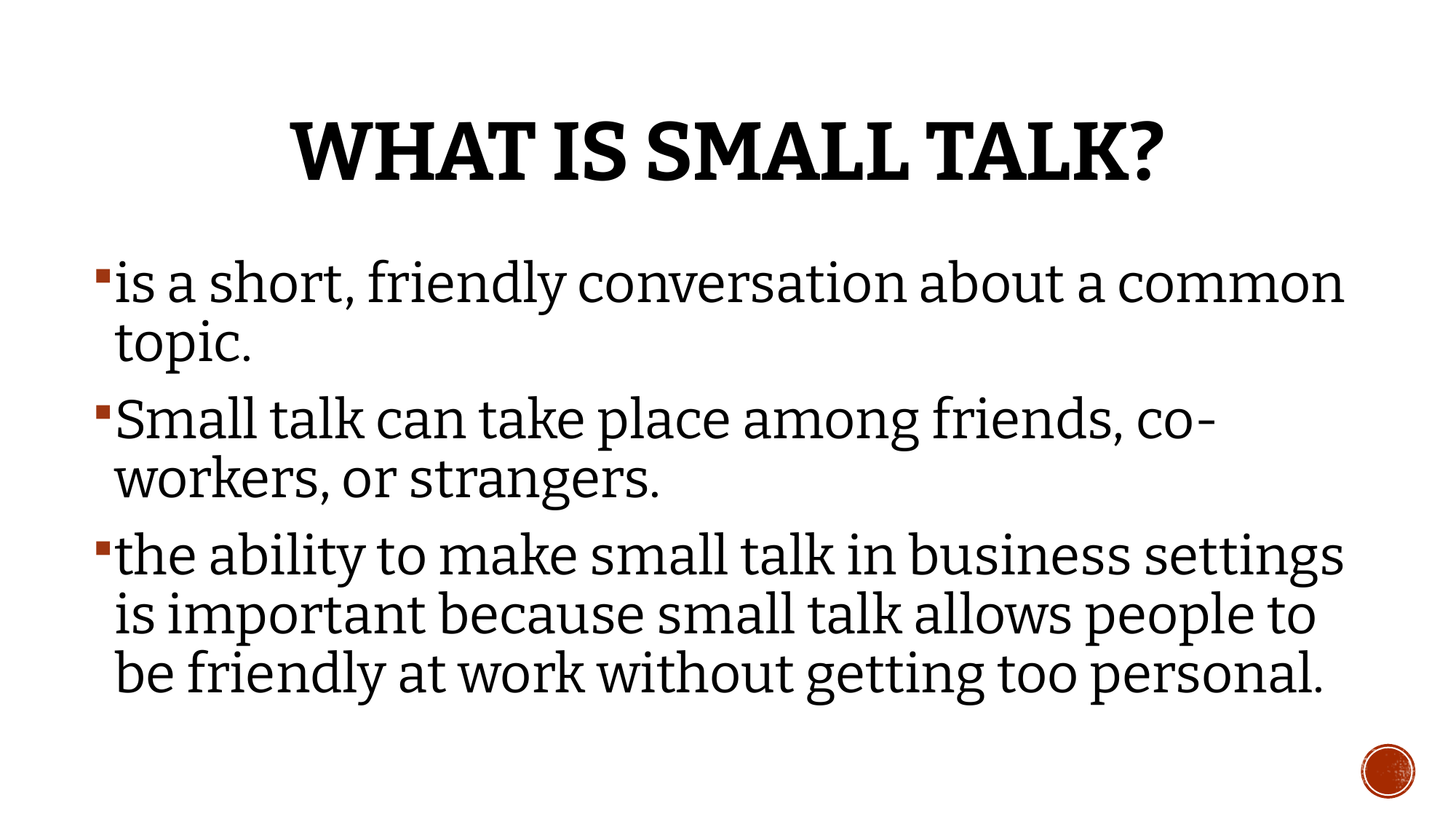

# What is Small Talk?
is a short, friendly conversation about a common topic.
Small talk can take place among friends, co-workers, or strangers.
the ability to make small talk in business settings is important because small talk allows people to be friendly at work without getting too personal.